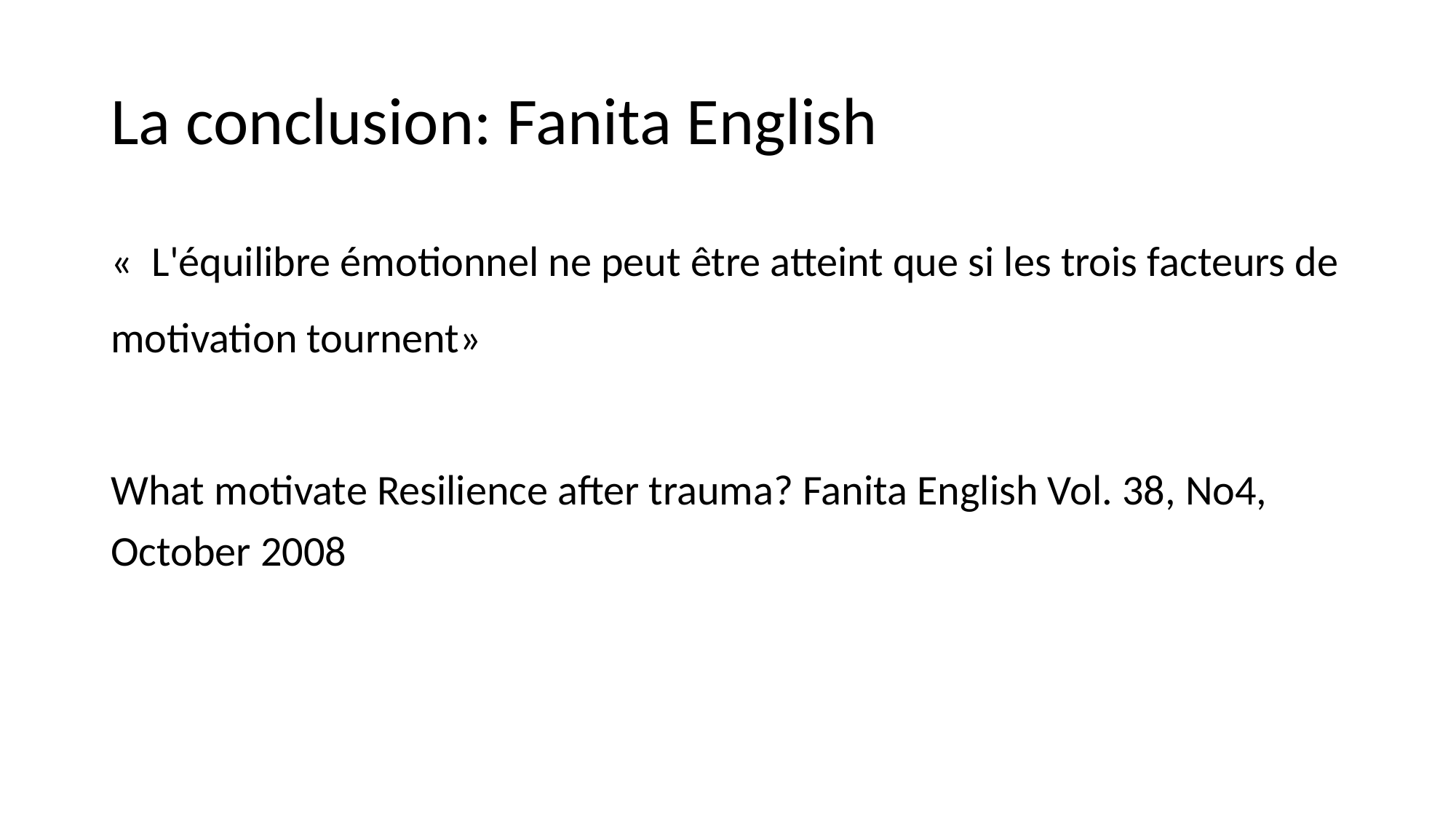

# La conclusion: Fanita English
«  L'équilibre émotionnel ne peut être atteint que si les trois facteurs de
motivation tournent»

What motivate Resilience after trauma? Fanita English Vol. 38, No4, October 2008